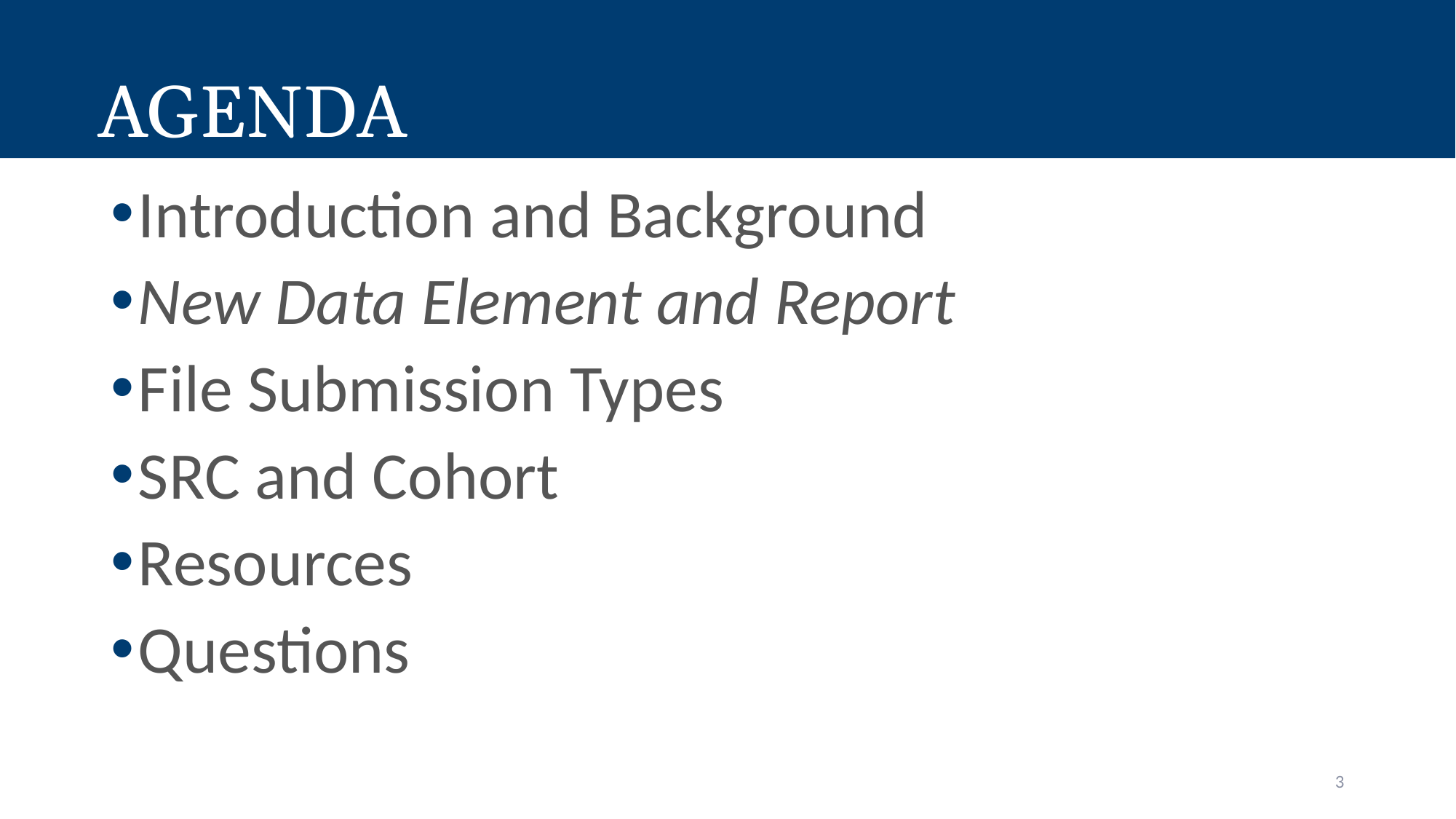

# Agenda
Introduction and Background
New Data Element and Report
File Submission Types
SRC and Cohort
Resources
Questions

3